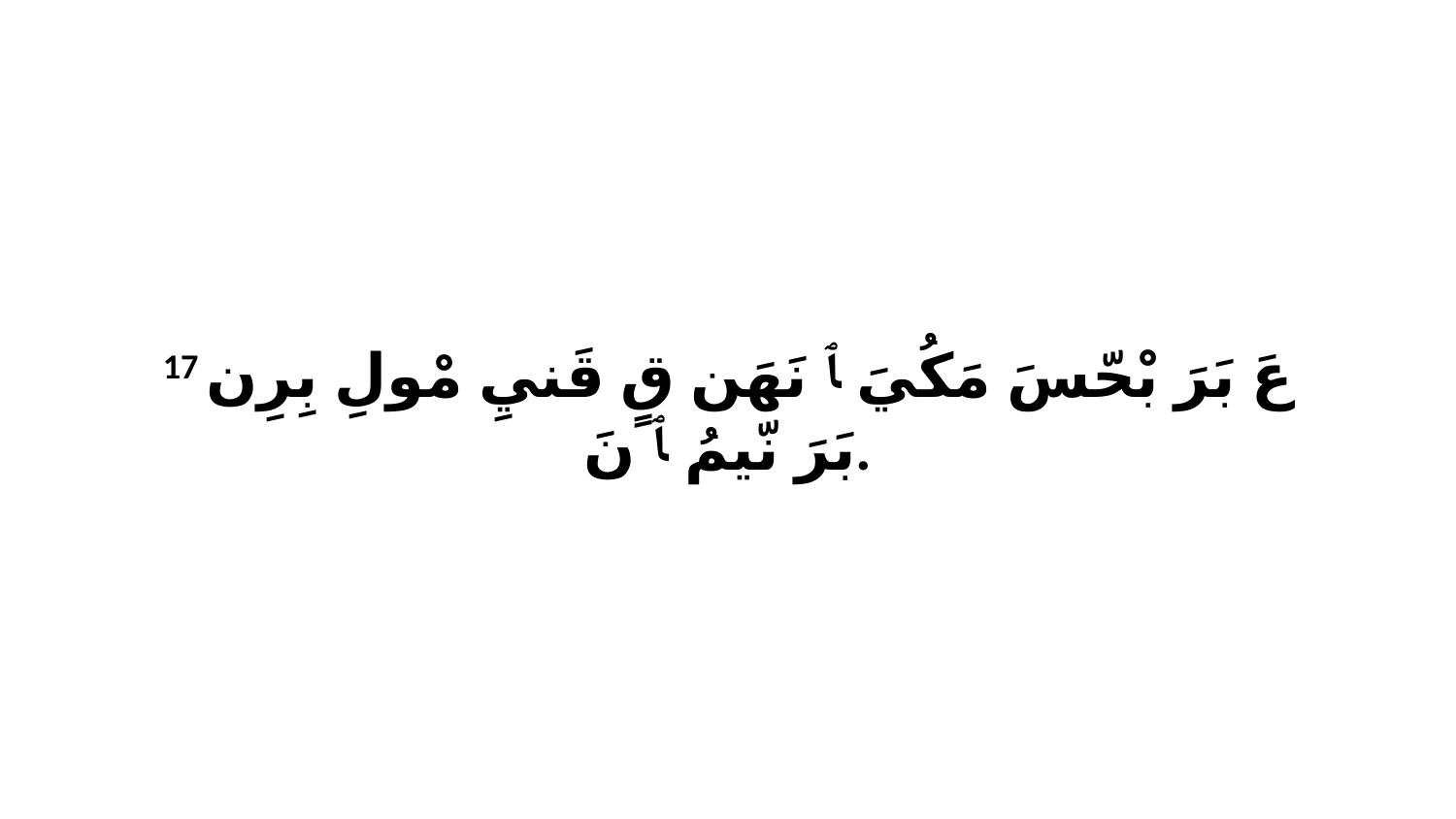

17 عَ بَرَ بْحّسَ مَكُيَ ﭑ نَهَن قٍ قَنيِ مْولِ بِرِن بَرَ نّيمُ ﭑ نَ.